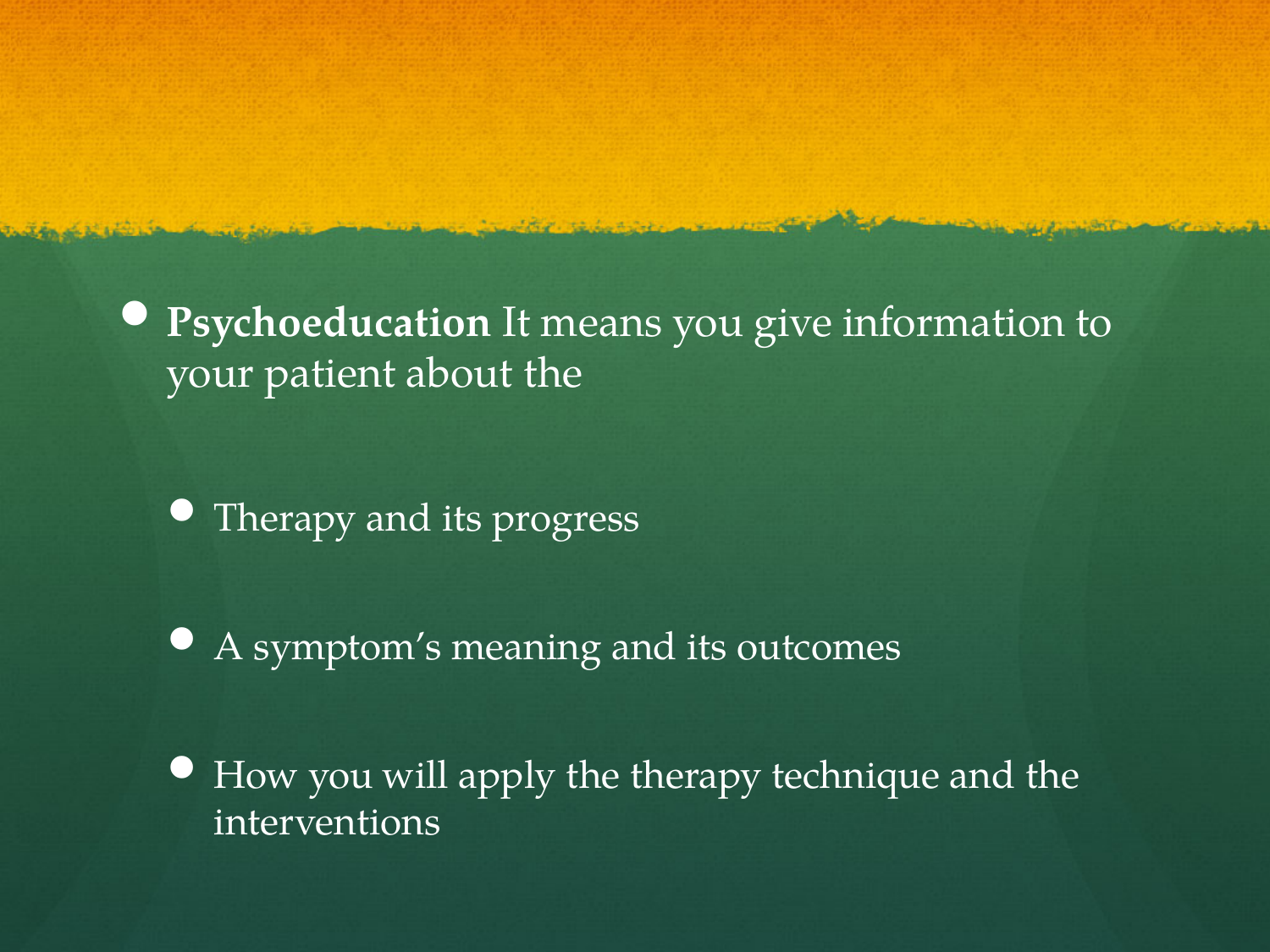

#
Psychoeducation It means you give information to your patient about the

Therapy and its progress

A symptom’s meaning and its outcomes

How you will apply the therapy technique and the interventions